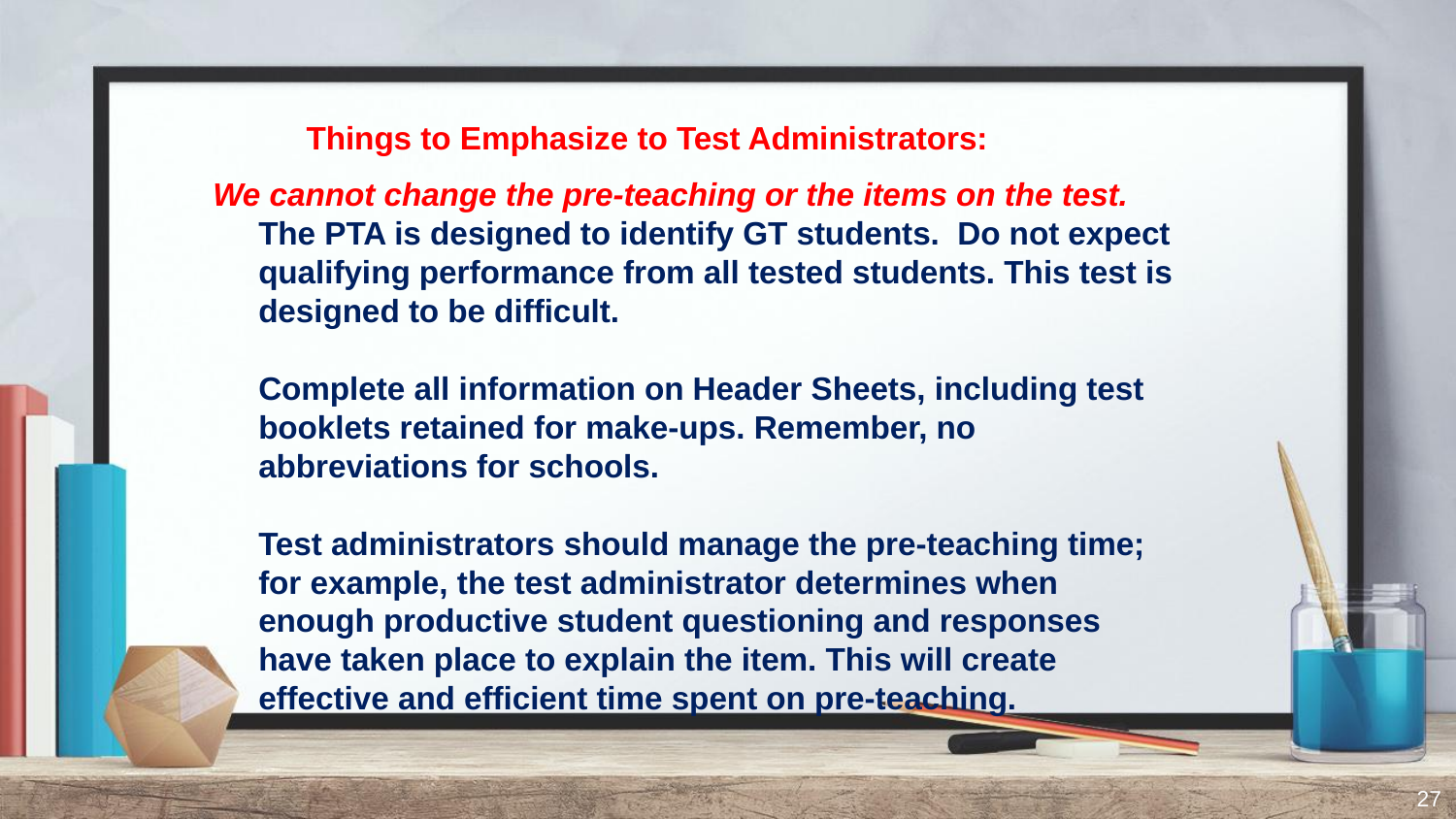

Things to Emphasize to Test Administrators:
We cannot change the pre-teaching or the items on the test.
The PTA is designed to identify GT students.  Do not expect qualifying performance from all tested students. This test is designed to be difficult.
Complete all information on Header Sheets, including test booklets retained for make-ups. Remember, no abbreviations for schools.
Test administrators should manage the pre-teaching time; for example, the test administrator determines when enough productive student questioning and responses have taken place to explain the item. This will create effective and efficient time spent on pre-teaching.
27